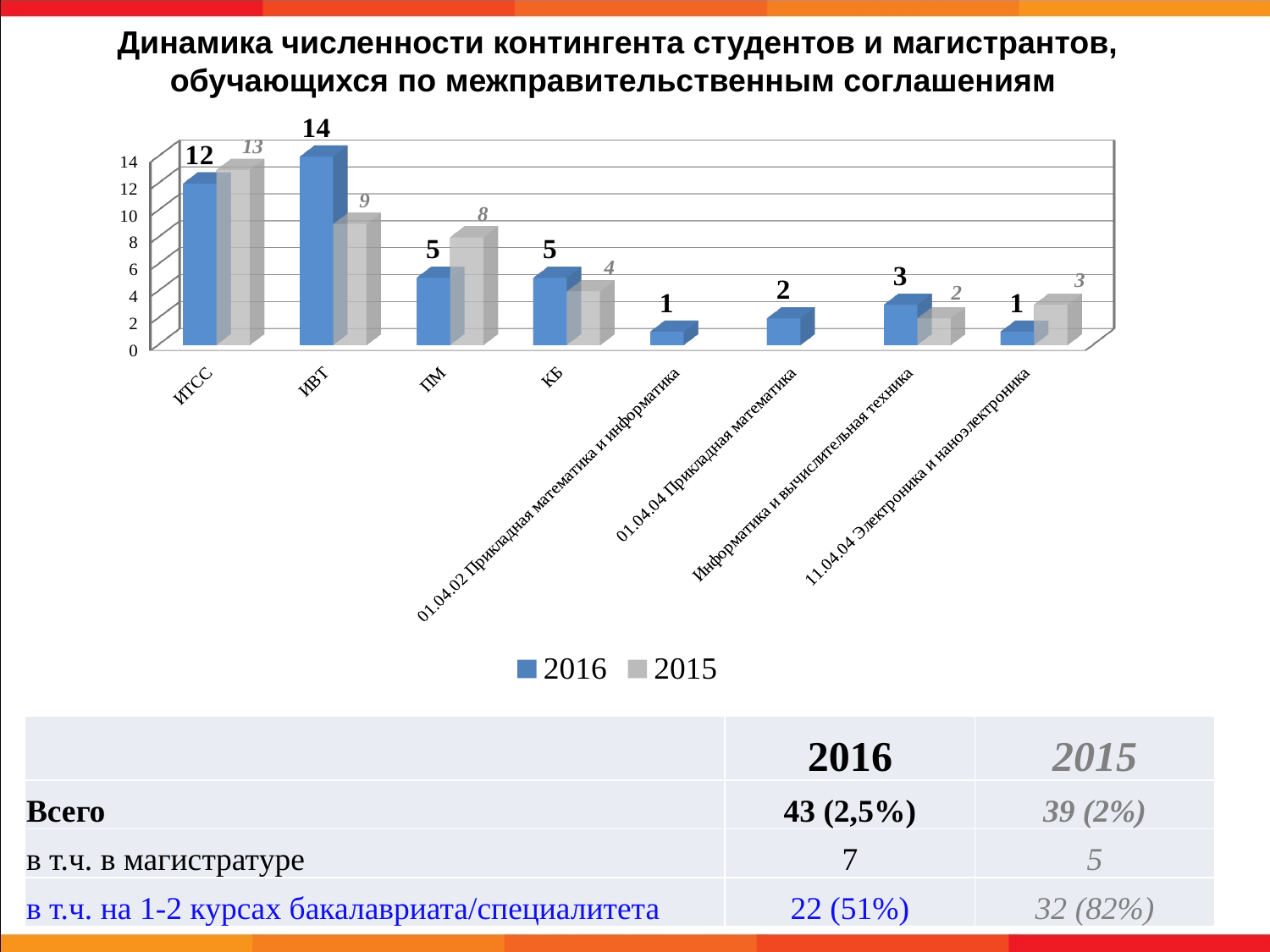

Динамика численности контингента студентов и магистрантов, обучающихся по межправительственным соглашениям

[unsupported chart]

|  | 2016 | 2015 |
| --- | --- | --- |
| Всего | 43 (2,5%) | 39 (2%) |
| в т.ч. в магистратуре | 7 | 5 |
| в т.ч. на 1-2 курсах бакалавриата/специалитета | 22 (51%) | 32 (82%) |
12